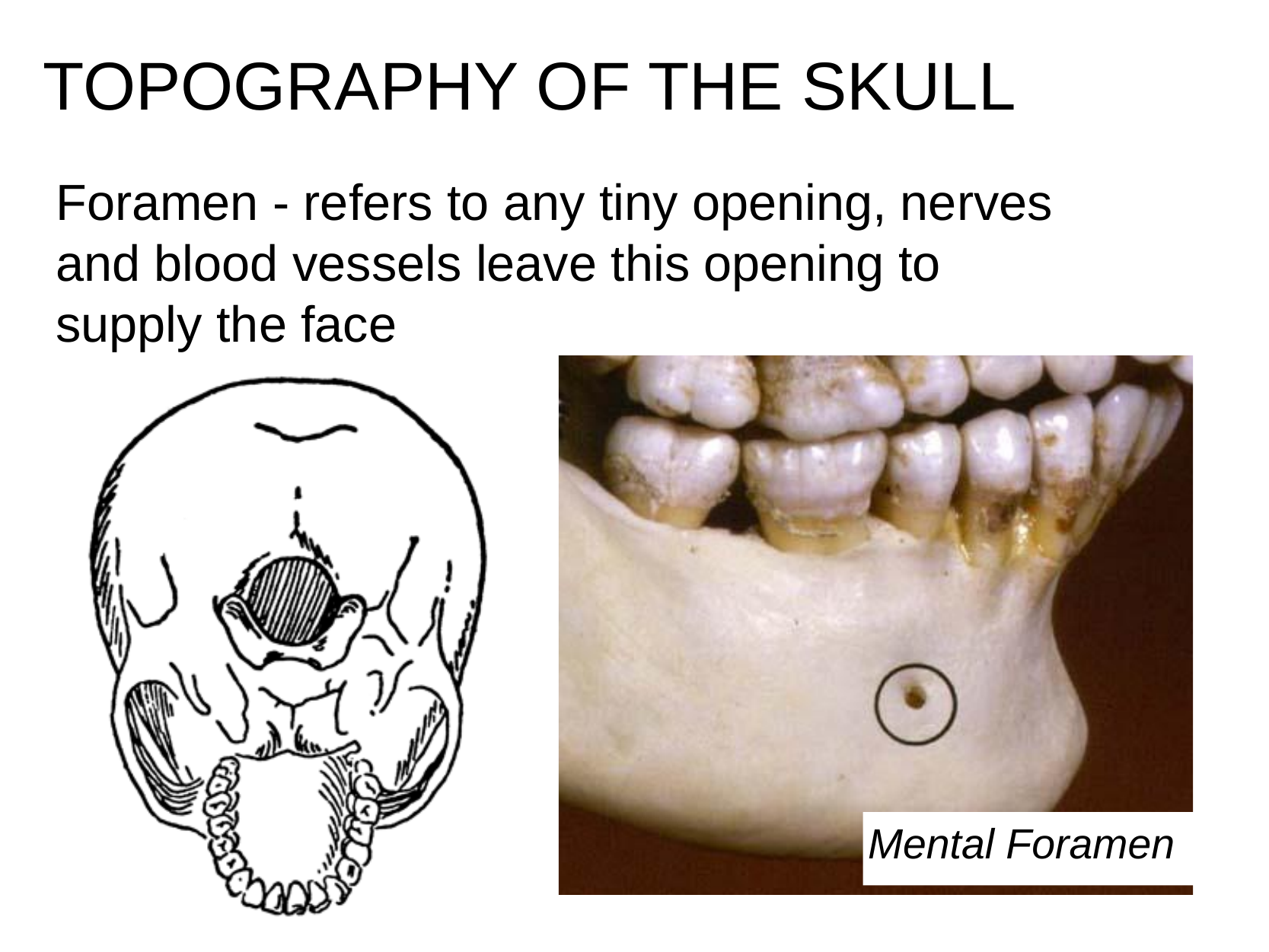

# TOPOGRAPHY OF THE SKULL
Foramen - refers to any tiny opening, nerves and blood vessels leave this opening to supply the face

Mental Foramen